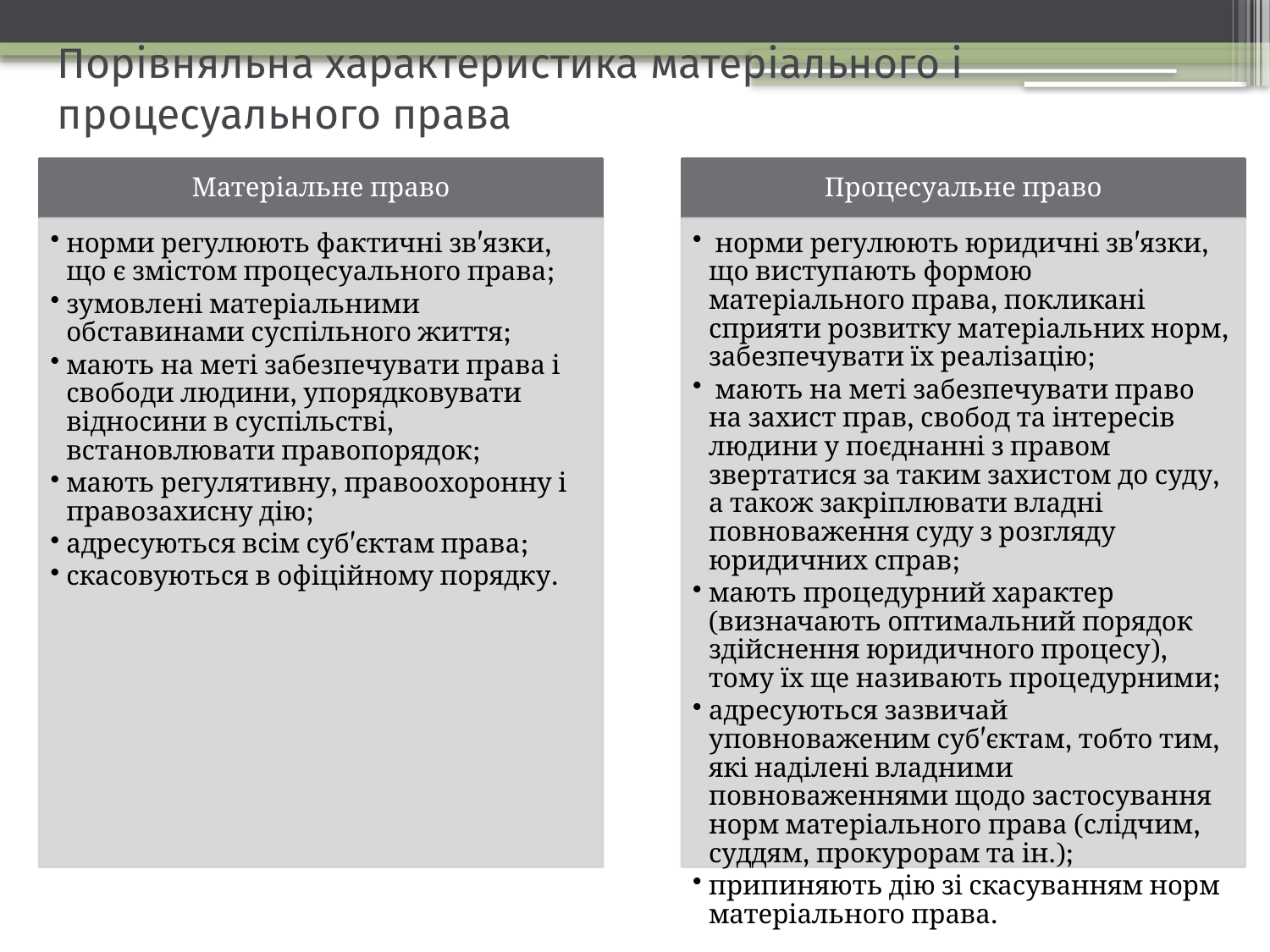

# Порівняльна характеристика матеріального і процесуального права
Матеріальне право
норми регулюють фактичні зв'язки, що є змістом процесуального права;
зумовлені матеріальними обставинами суспільного життя;
мають на меті забезпечувати права і свободи людини, упорядковувати відносини в суспільстві, встановлювати правопорядок;
мають регулятивну, правоохоронну і правозахисну дію;
адресуються всім суб'єктам права;
скасовуються в офіційному порядку.
Процесуальне право
 норми регулюють юридичні зв'язки, що виступають формою матеріального права, покликані сприяти розвитку матеріальних норм, забезпечувати їх реалізацію;
 мають на меті забезпечувати право на захист прав, свобод та інтересів людини у поєднанні з правом звертатися за таким захистом до суду, а також закріплювати владні повноваження суду з розгляду юридичних справ;
мають процедурний характер (визначають оптимальний порядок здійснення юридичного процесу), тому їх ще називають процедурними;
адресуються зазвичай уповноваженим суб'єктам, тобто тим, які наділені владними повноваженнями щодо застосування норм матеріального права (слідчим, суддям, прокурорам та ін.);
припиняють дію зі скасуванням норм матеріального права.